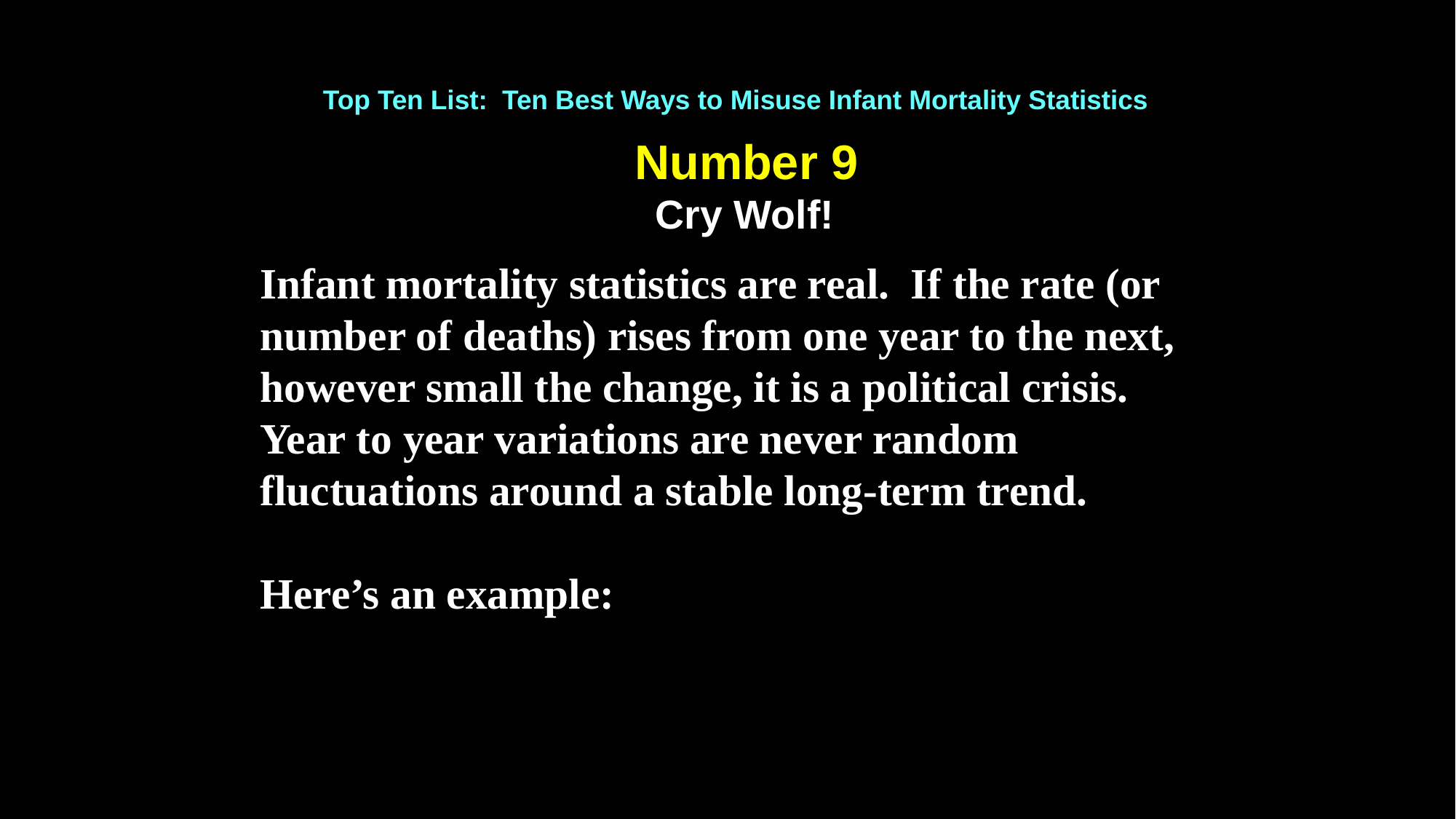

Top Ten List:  Ten Best Ways to Misuse Infant Mortality Statistics
Number 9
Cry Wolf!

	Infant mortality statistics are real.  If the rate (or number of deaths) rises from one year to the next, however small the change, it is a political crisis.  Year to year variations are never random fluctuations around a stable long-term trend.

	Here’s an example: